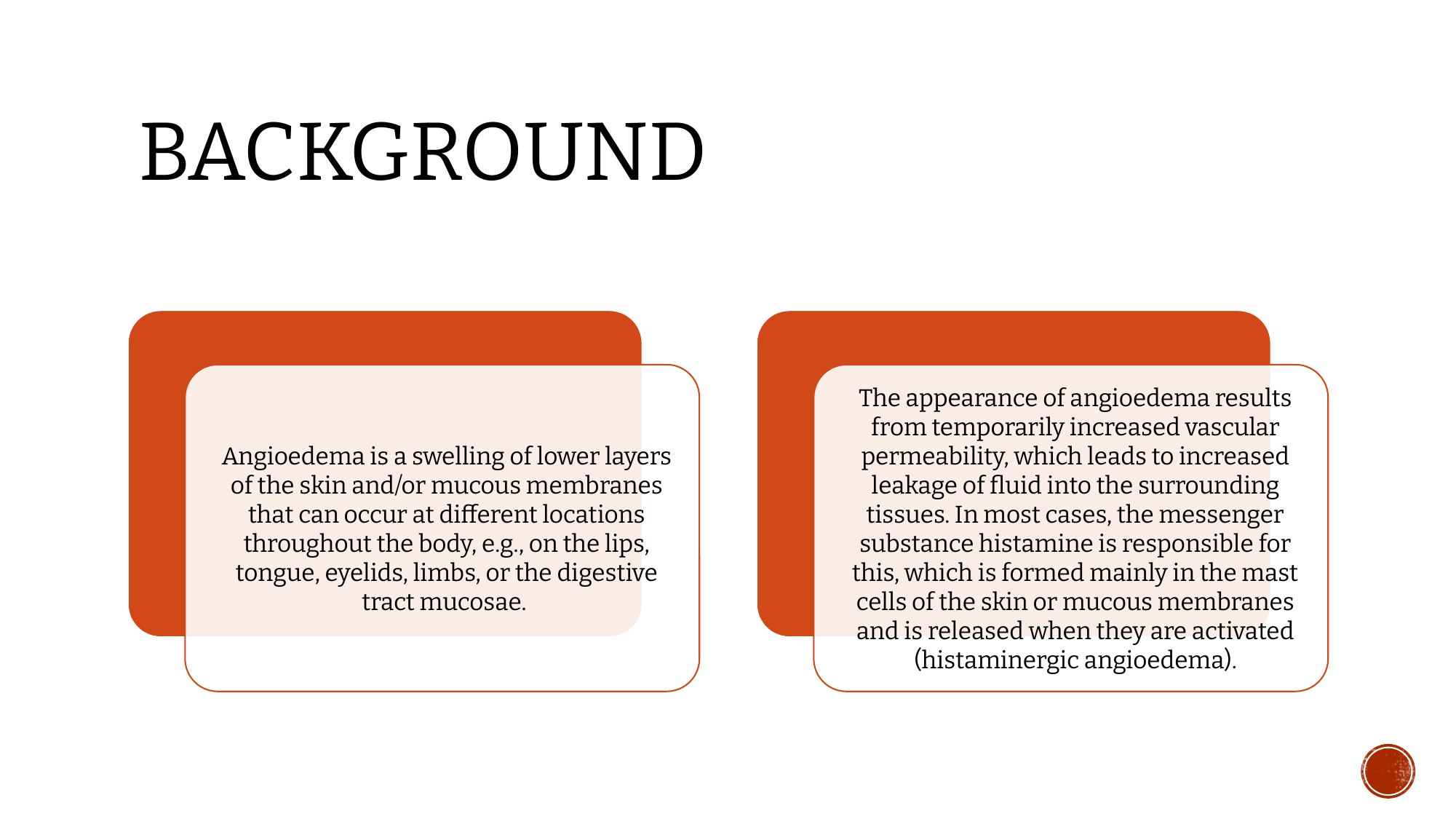

# Background
Angioedema is a swelling of lower layers of the skin and/or mucous membranes that can occur at different locations throughout the body, e.g., on the lips, tongue, eyelids, limbs, or the digestive tract mucosae.
The appearance of angioedema results from temporarily increased vascular permeability, which leads to increased leakage of fluid into the surrounding tissues. In most cases, the messenger substance histamine is responsible for this, which is formed mainly in the mast cells of the skin or mucous membranes and is released when they are activated (histaminergic angioedema).